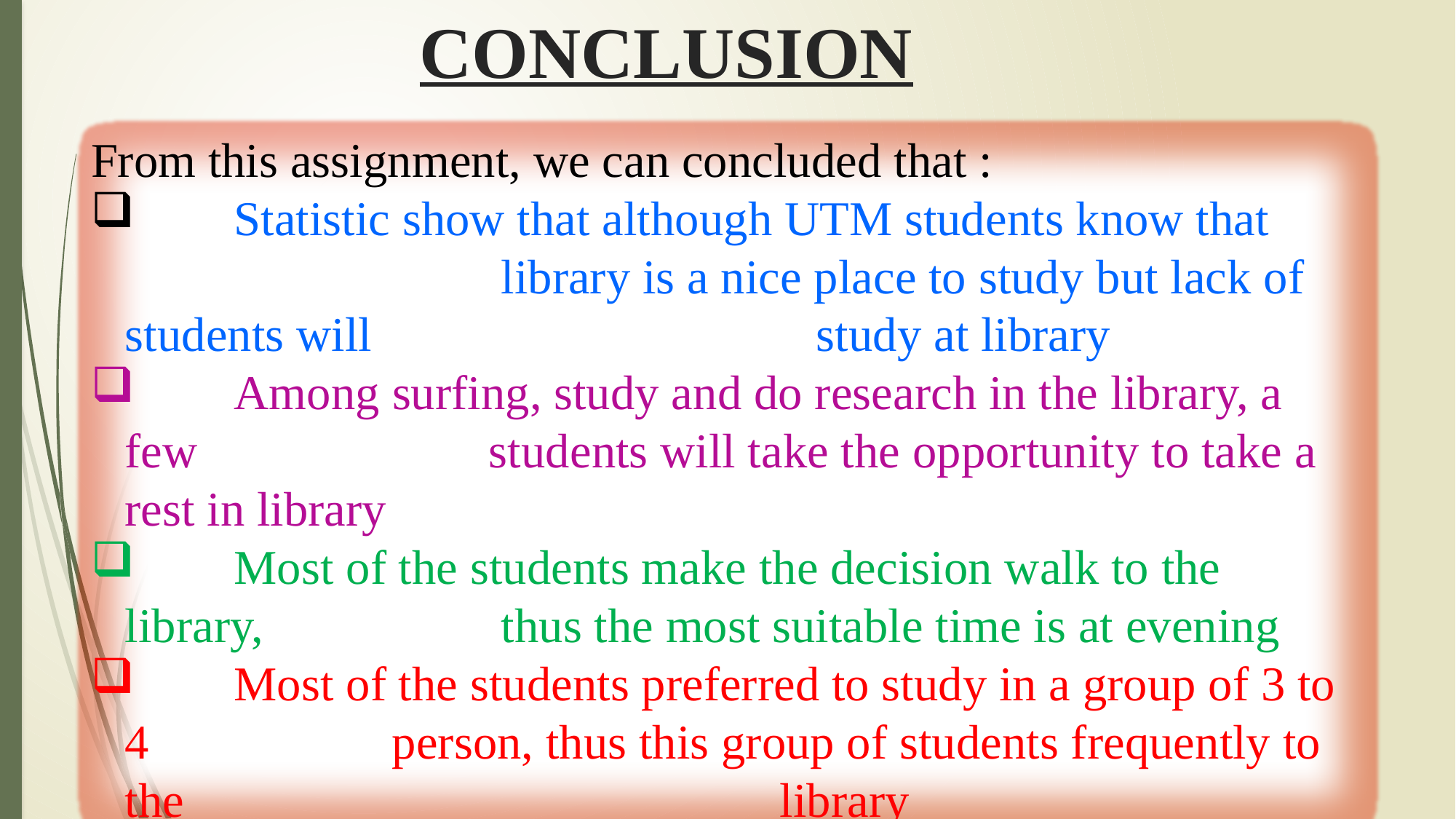

# CONCLUSION
From this assignment, we can concluded that :
 	Statistic show that although UTM students know that     	    		    library is a nice place to study but lack of students will		   		   study at library
 	Among surfing, study and do research in the library, a few 			   students will take the opportunity to take a rest in library
   	Most of the students make the decision walk to the library, 		    thus the most suitable time is at evening
 	Most of the students preferred to study in a group of 3 to 4 		    person, thus this group of students frequently to the 						library